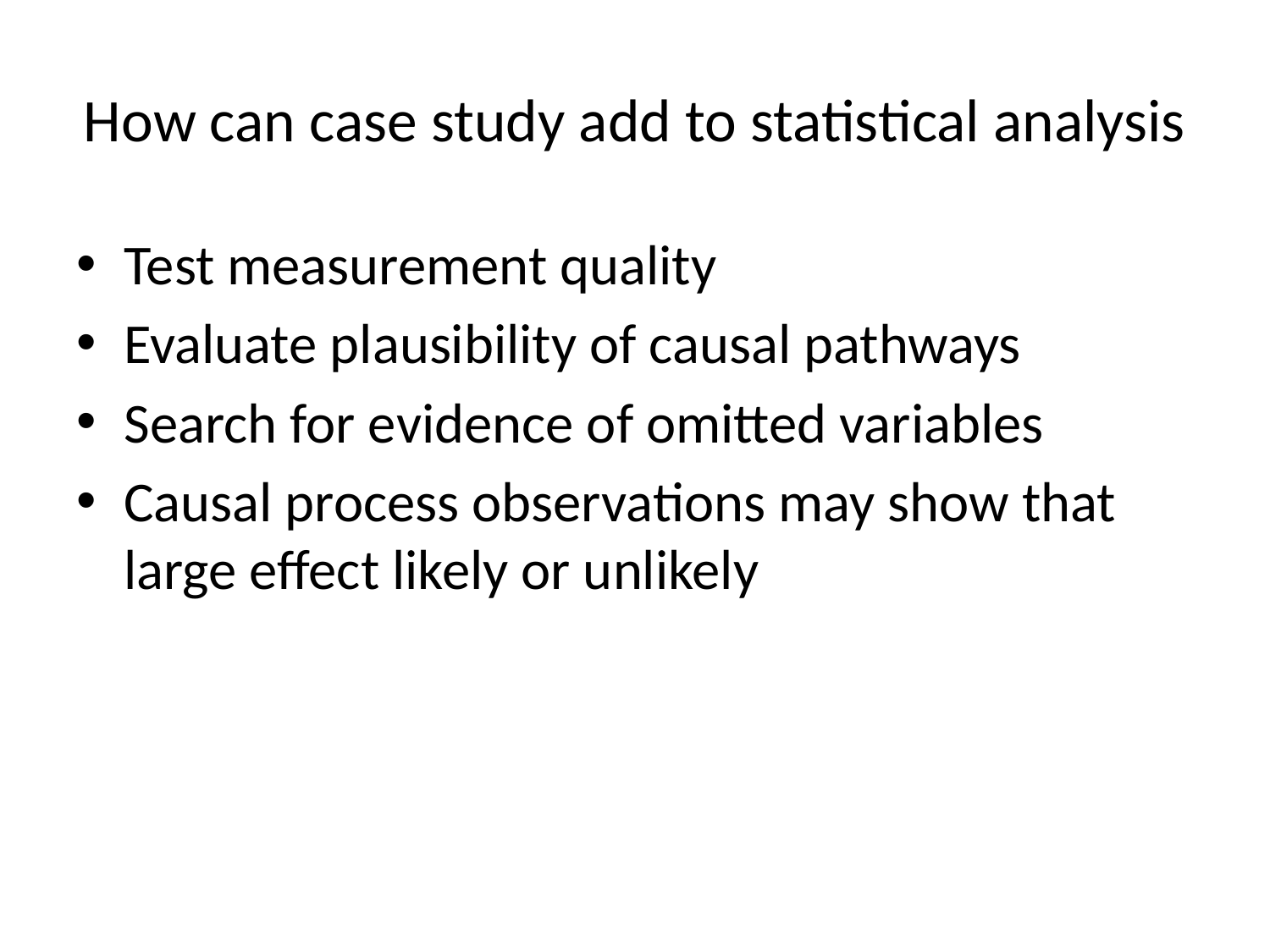

# How can case study add to statistical analysis
Test measurement quality
Evaluate plausibility of causal pathways
Search for evidence of omitted variables
Causal process observations may show that large effect likely or unlikely